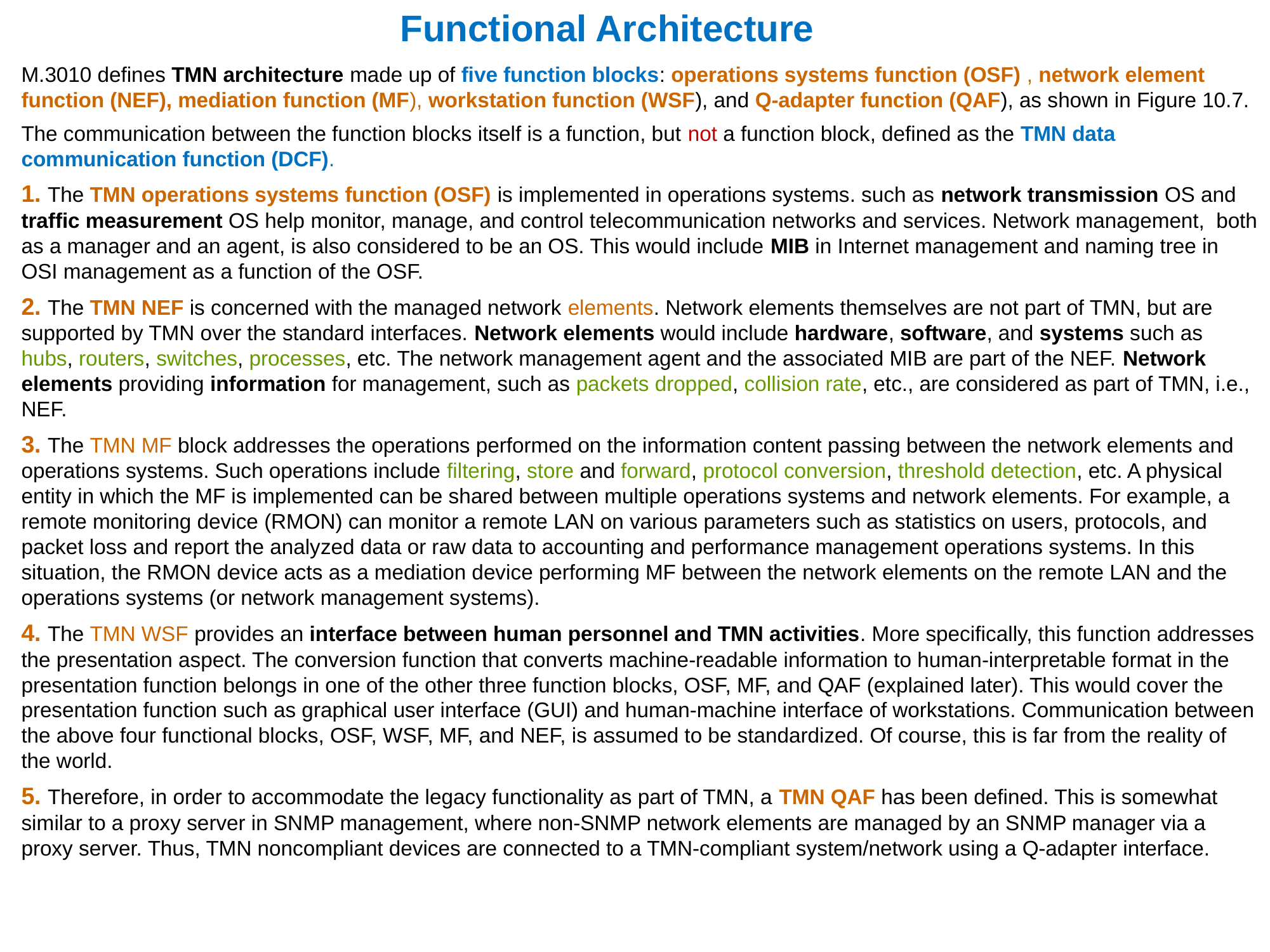

Functional Architecture
M.3010 defines TMN architecture made up of five function blocks: operations systems function (OSF) , network element function (NEF), mediation function (MF), workstation function (WSF), and Q-adapter function (QAF), as shown in Figure 10.7.
The communication between the function blocks itself is a function, but not a function block, defined as the TMN data communication function (DCF).
1. The TMN operations systems function (OSF) is implemented in operations systems. such as network transmission OS and traffic measurement OS help monitor, manage, and control telecommunication networks and services. Network management,  both as a manager and an agent, is also considered to be an OS. This would include MIB in Internet management and naming tree in OSI management as a function of the OSF.
2. The TMN NEF is concerned with the managed network elements. Network elements themselves are not part of TMN, but are supported by TMN over the standard interfaces. Network elements would include hardware, software, and systems such as hubs, routers, switches, processes, etc. The network management agent and the associated MIB are part of the NEF. Network elements providing information for management, such as packets dropped, collision rate, etc., are considered as part of TMN, i.e., NEF.
3. The TMN MF block addresses the operations performed on the information content passing between the network elements and operations systems. Such operations include filtering, store and forward, protocol conversion, threshold detection, etc. A physical entity in which the MF is implemented can be shared between multiple operations systems and network elements. For example, a remote monitoring device (RMON) can monitor a remote LAN on various parameters such as statistics on users, protocols, and packet loss and report the analyzed data or raw data to accounting and performance management operations systems. In this situation, the RMON device acts as a mediation device performing MF between the network elements on the remote LAN and the operations systems (or network management systems).
4. The TMN WSF provides an interface between human personnel and TMN activities. More specifically, this function addresses the presentation aspect. The conversion function that converts machine-readable information to human-interpretable format in the presentation function belongs in one of the other three function blocks, OSF, MF, and QAF (explained later). This would cover the presentation function such as graphical user interface (GUI) and human-machine interface of workstations. Communication between the above four functional blocks, OSF, WSF, MF, and NEF, is assumed to be standardized. Of course, this is far from the reality of the world.
5. Therefore, in order to accommodate the legacy functionality as part of TMN, a TMN QAF has been defined. This is somewhat similar to a proxy server in SNMP management, where non-SNMP network elements are managed by an SNMP manager via a proxy server. Thus, TMN noncompliant devices are connected to a TMN-compliant system/network using a Q-adapter interface.